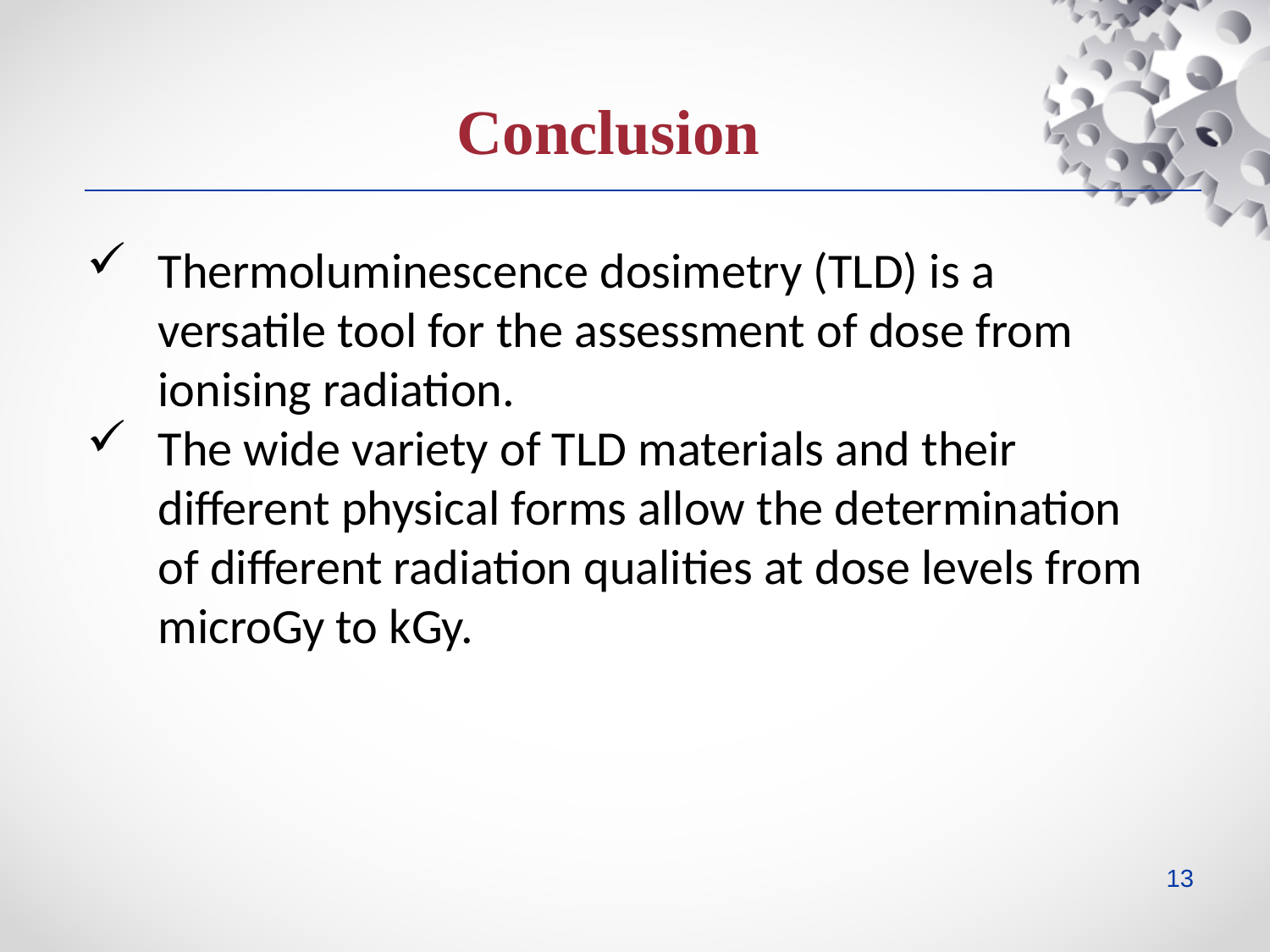

Conclusion
Thermoluminescence dosimetry (TLD) is a versatile tool for the assessment of dose from ionising radiation.
The wide variety of TLD materials and their different physical forms allow the determination of different radiation qualities at dose levels from microGy to kGy.
13